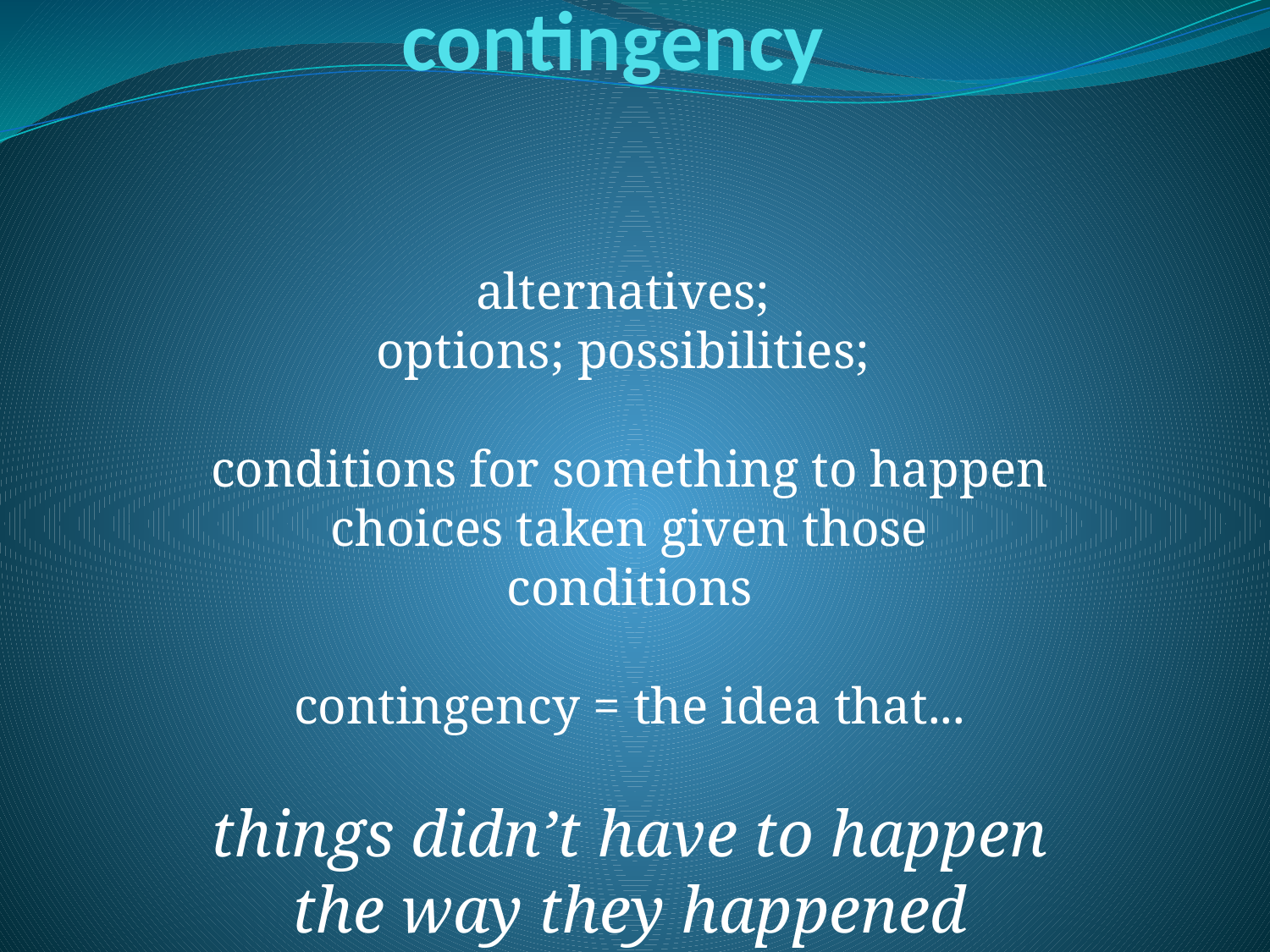

# contingency
alternatives;
options; possibilities;

conditions for something to happen
choices taken given those conditions

contingency = the idea that...

things didn’t have to happen the way they happened